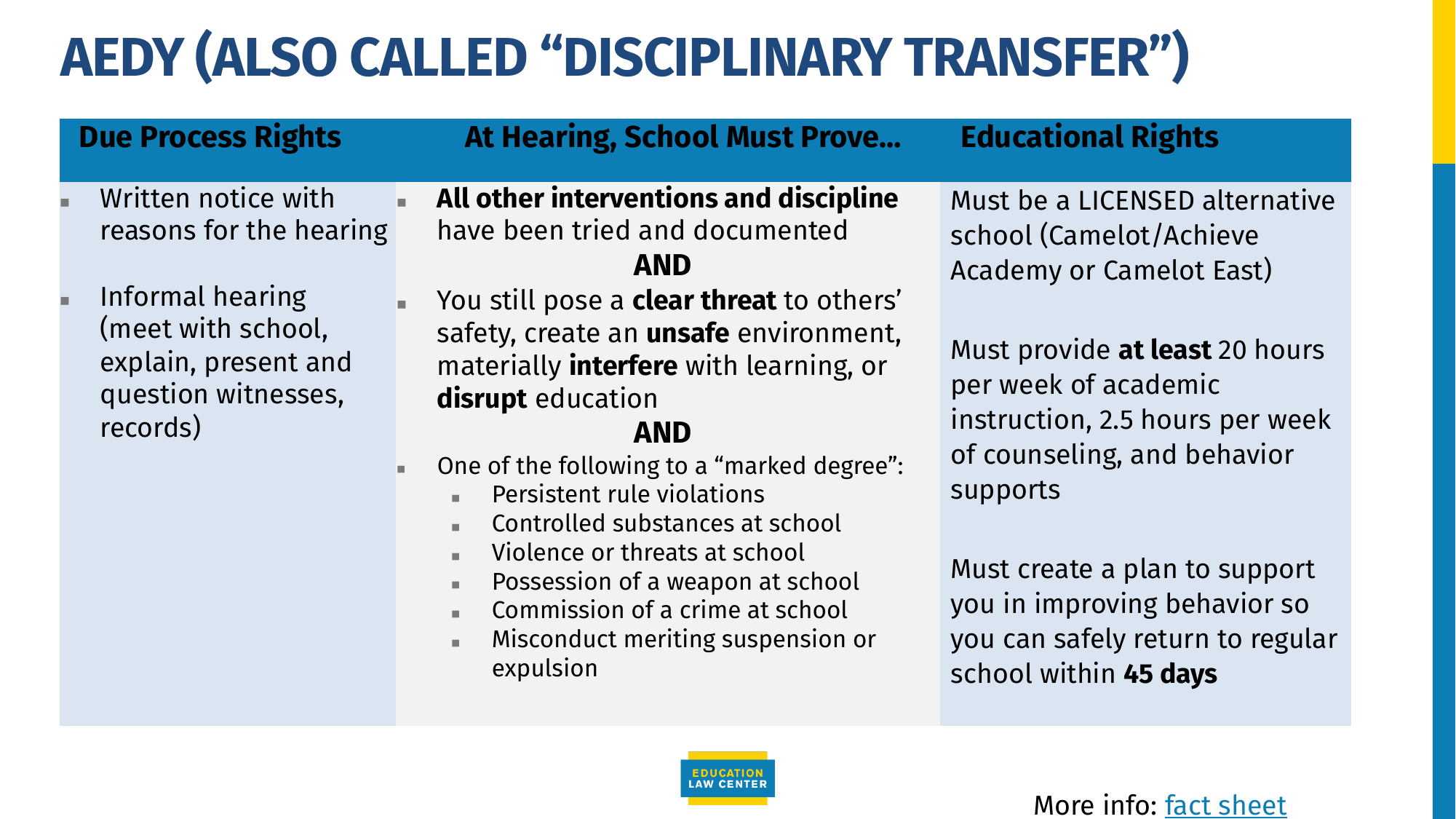

# Aedy (also called “disciplinary transfer”)
| Due Process Rights |
| --- |
| Written notice with reasons for the hearing Informal hearing (meet with school, explain, present and question witnesses, records) |
| At Hearing, School Must Prove… |
| --- |
| All other interventions and discipline have been tried and documented AND You still pose a clear threat to others’ safety, create an unsafe environment, materially interfere with learning, or disrupt education AND One of the following to a “marked degree”: Persistent rule violations Controlled substances at school Violence or threats at school Possession of a weapon at school Commission of a crime at school Misconduct meriting suspension or expulsion |
| Educational Rights |
| --- |
| Must be a LICENSED alternative school (Camelot/Achieve Academy or Camelot East) Must provide at least 20 hours per week of academic instruction, 2.5 hours per week of counseling, and behavior supports Must create a plan to support you in improving behavior so you can safely return to regular school within 45 days |
More info: fact sheet